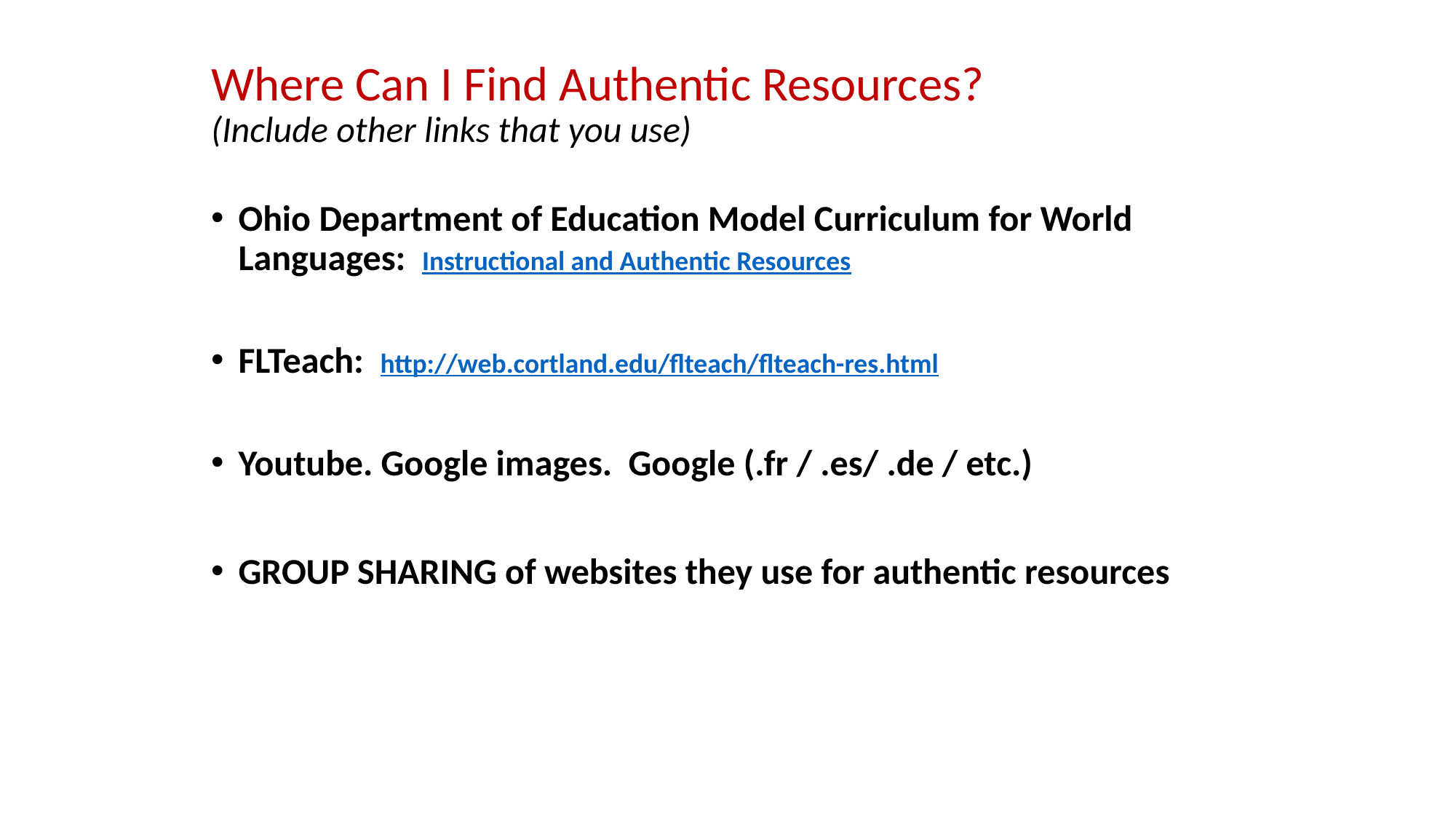

# Where Can I Find Authentic Resources? (Include other links that you use)
Ohio Department of Education Model Curriculum for World Languages:  Instructional and Authentic Resources

FLTeach:  http://web.cortland.edu/flteach/flteach-res.html

Youtube. Google images.  Google (.fr / .es/ .de / etc.)

GROUP SHARING of websites they use for authentic resources